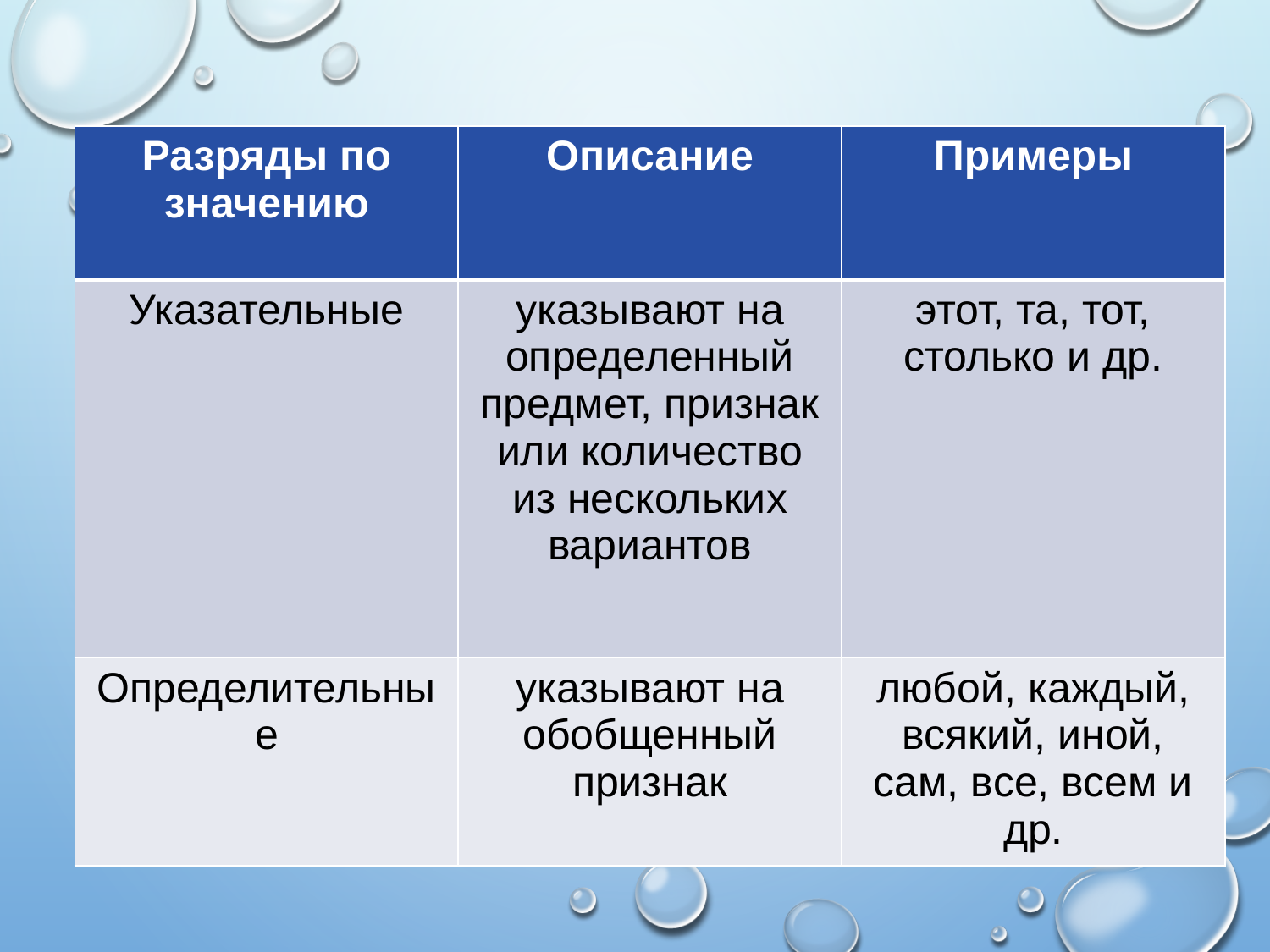

| Разряды по значению | Описание | Примеры |
| --- | --- | --- |
| Указательные | указывают на определенный предмет, признак или количество из нескольких вариантов | этот, та, тот, столько и др. |
| Определительные | указывают на обобщенный признак | любой, каждый, всякий, иной, сам, все, всем и др. |